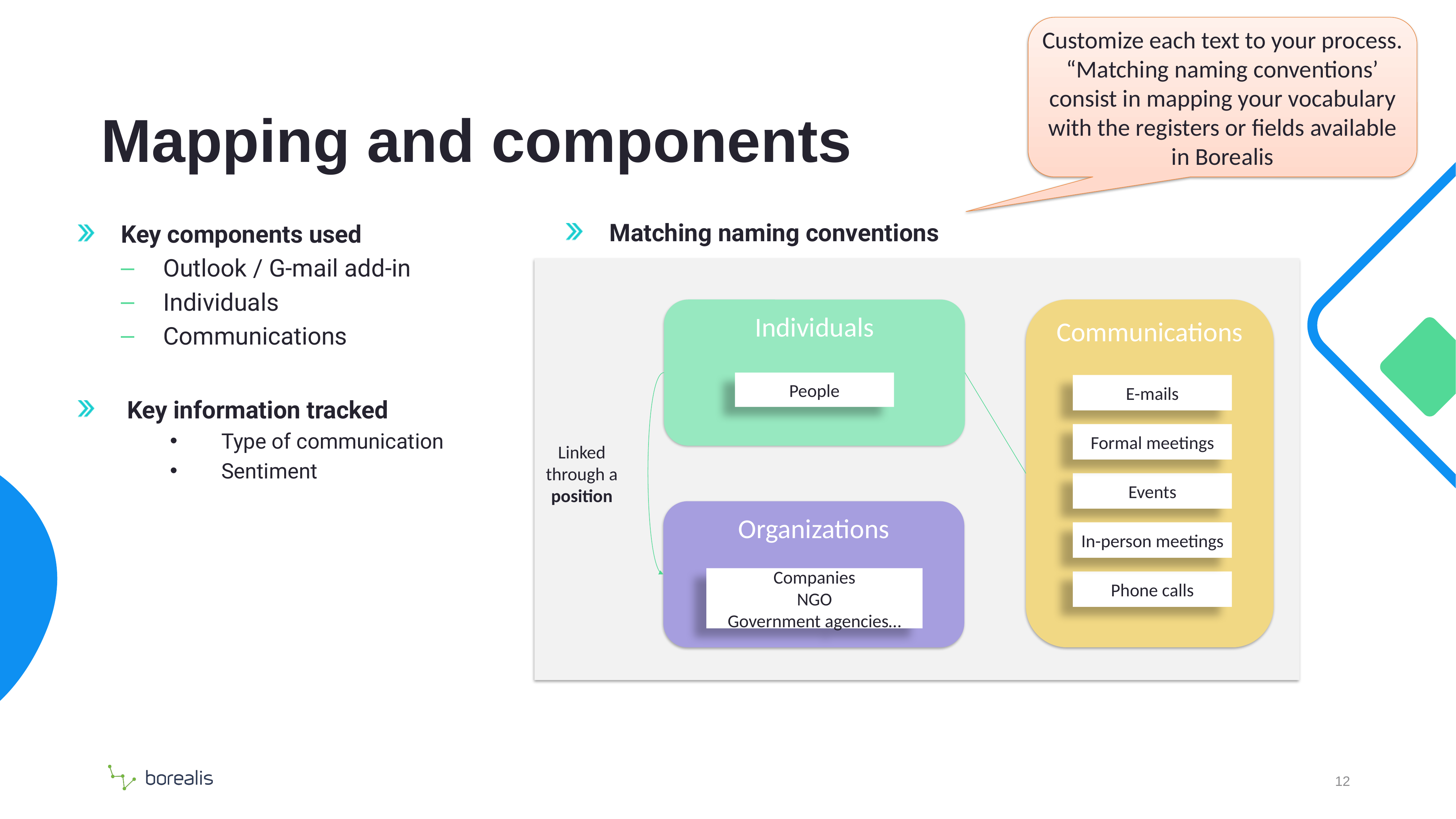

Customize each text to your process.
“Matching naming conventions’ consist in mapping your vocabulary with the registers or fields available in Borealis
# Mapping and components
Matching naming conventions

Key components used
Outlook / G-mail add-in
Individuals
Communications

 Key information tracked
Type of communication
Sentiment

Individuals
Communications
People
E-mails
Formal meetings
Linked through a position
Events
Organizations
In-person meetings
Companies
NGO
Government agencies…
Phone calls
12